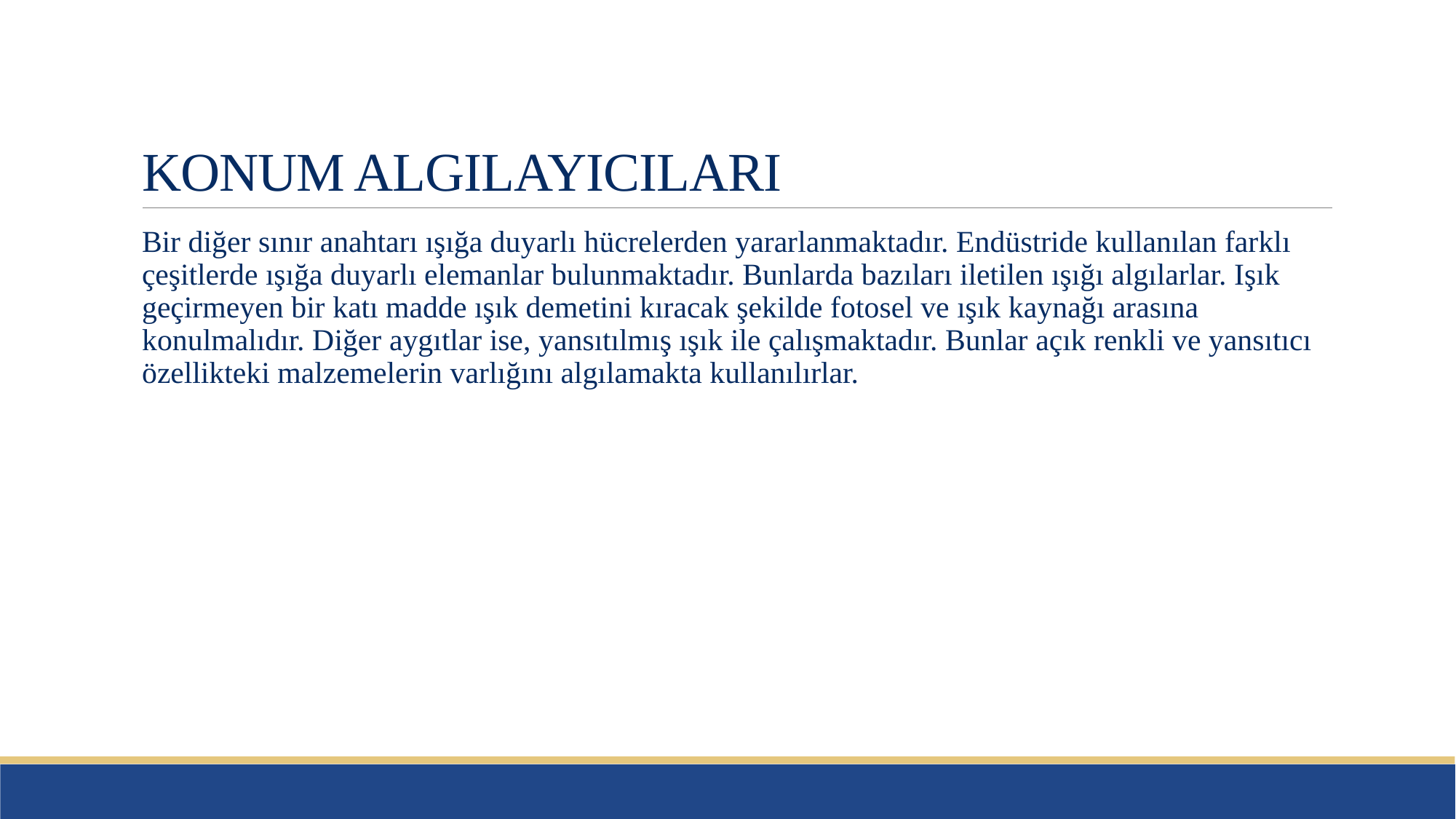

# KONUM ALGILAYICILARI
Bir diğer sınır anahtarı ışığa duyarlı hücrelerden yararlanmaktadır. Endüstride kullanılan farklı çeşitlerde ışığa duyarlı elemanlar bulunmaktadır. Bunlarda bazıları iletilen ışığı algılarlar. Işık geçirmeyen bir katı madde ışık demetini kıracak şekilde fotosel ve ışık kaynağı arasına konulmalıdır. Diğer aygıtlar ise, yansıtılmış ışık ile çalışmaktadır. Bunlar açık renkli ve yansıtıcı özellikteki malzemelerin varlığını algılamakta kullanılırlar.